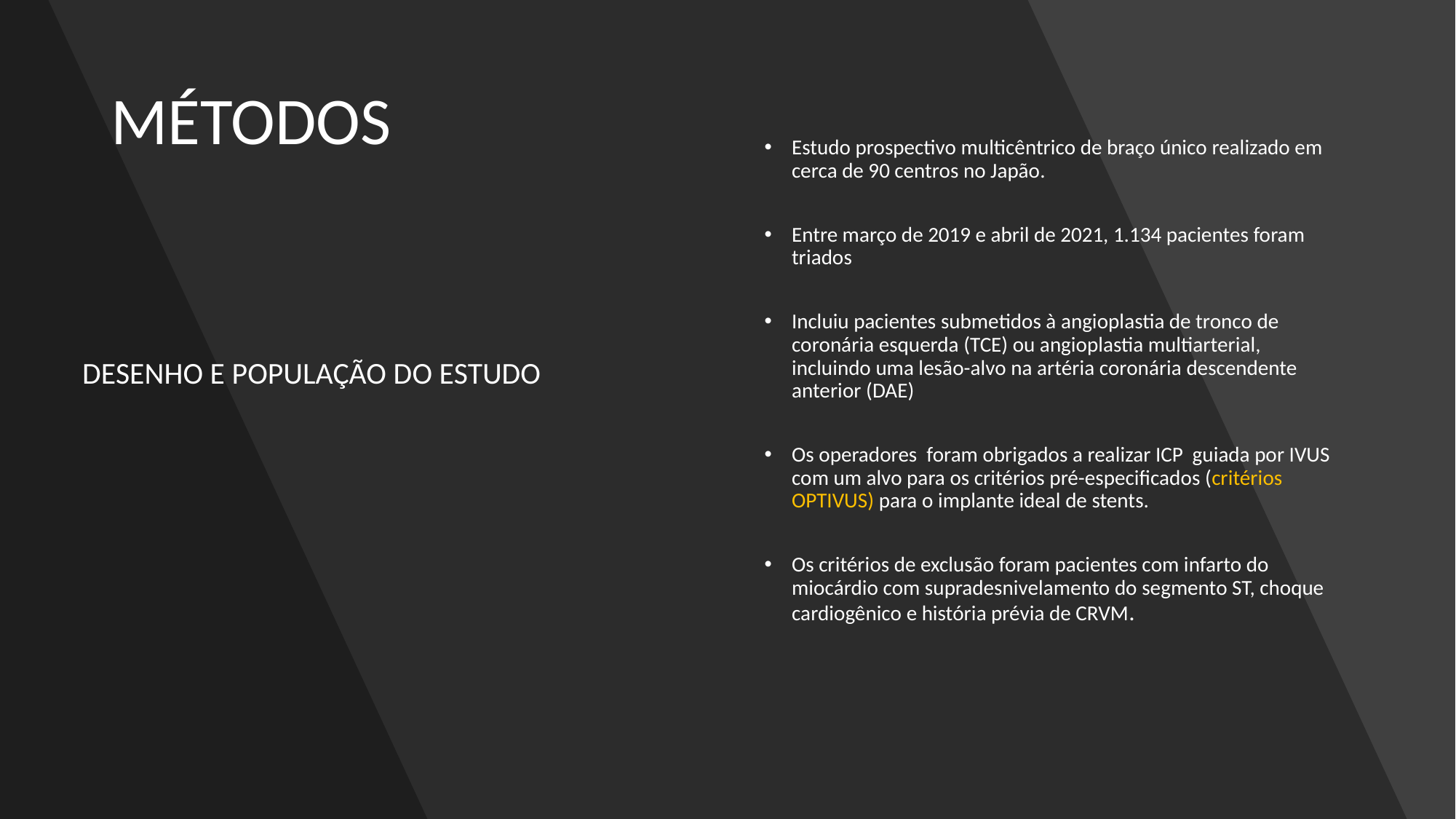

# MÉTODOS
Estudo prospectivo multicêntrico de braço único realizado em cerca de 90 centros no Japão.

Entre março de 2019 e abril de 2021, 1.134 pacientes foram triados

Incluiu pacientes submetidos à angioplastia de tronco de coronária esquerda (TCE) ou angioplastia multiarterial, incluindo uma lesão-alvo na artéria coronária descendente anterior (DAE)

Os operadores  foram obrigados a realizar ICP  guiada por IVUS com um alvo para os critérios pré-especificados (critérios OPTIVUS) para o implante ideal de stents.

Os critérios de exclusão foram pacientes com infarto do miocárdio com supradesnivelamento do segmento ST, choque cardiogênico e história prévia de CRVM.

DESENHO E POPULAÇÃO DO ESTUDO